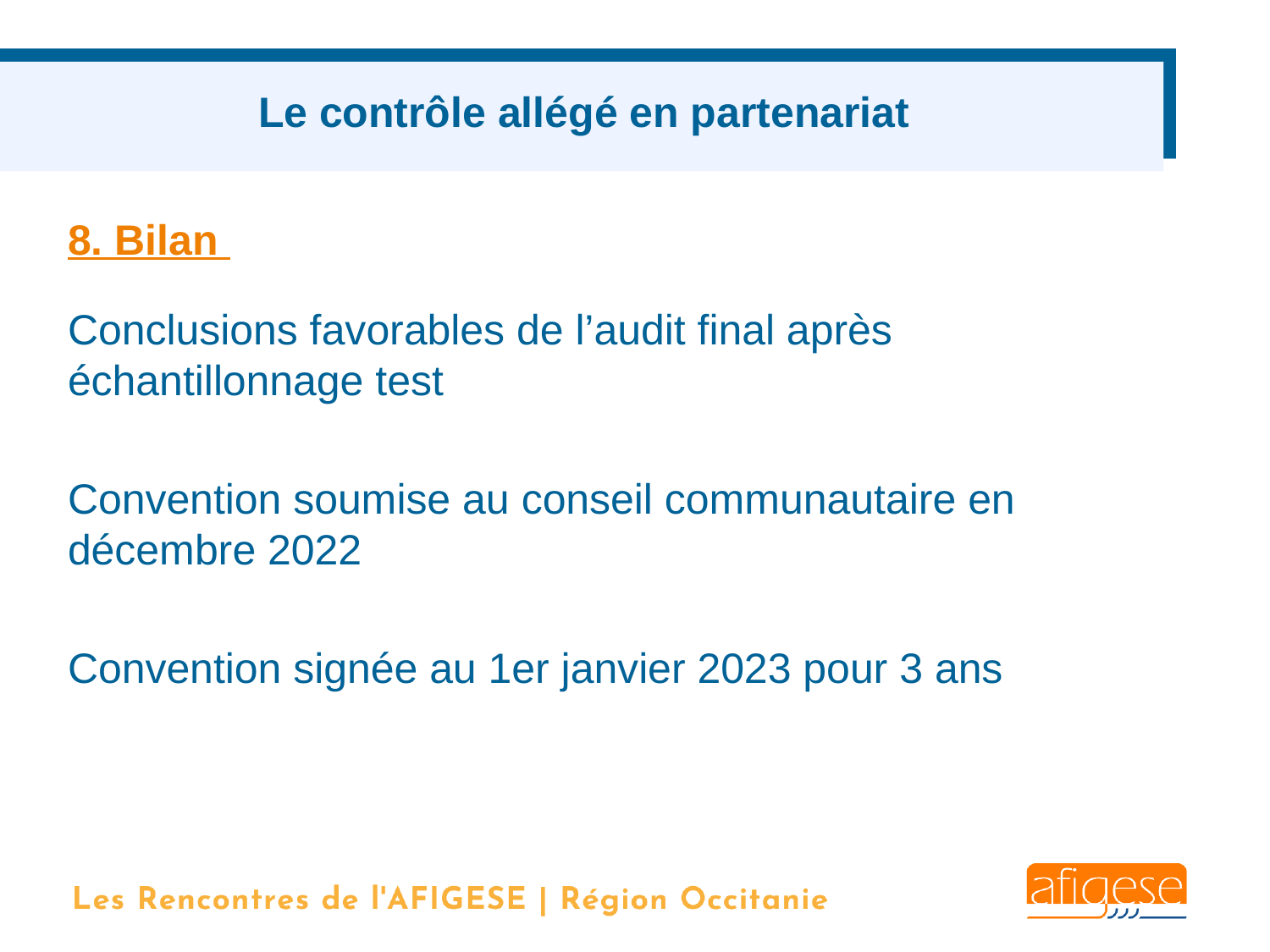

Le contrôle allégé en partenariat
8. Bilan
Conclusions favorables de l’audit final après échantillonnage test

Convention soumise au conseil communautaire en décembre 2022

Convention signée au 1er janvier 2023 pour 3 ans